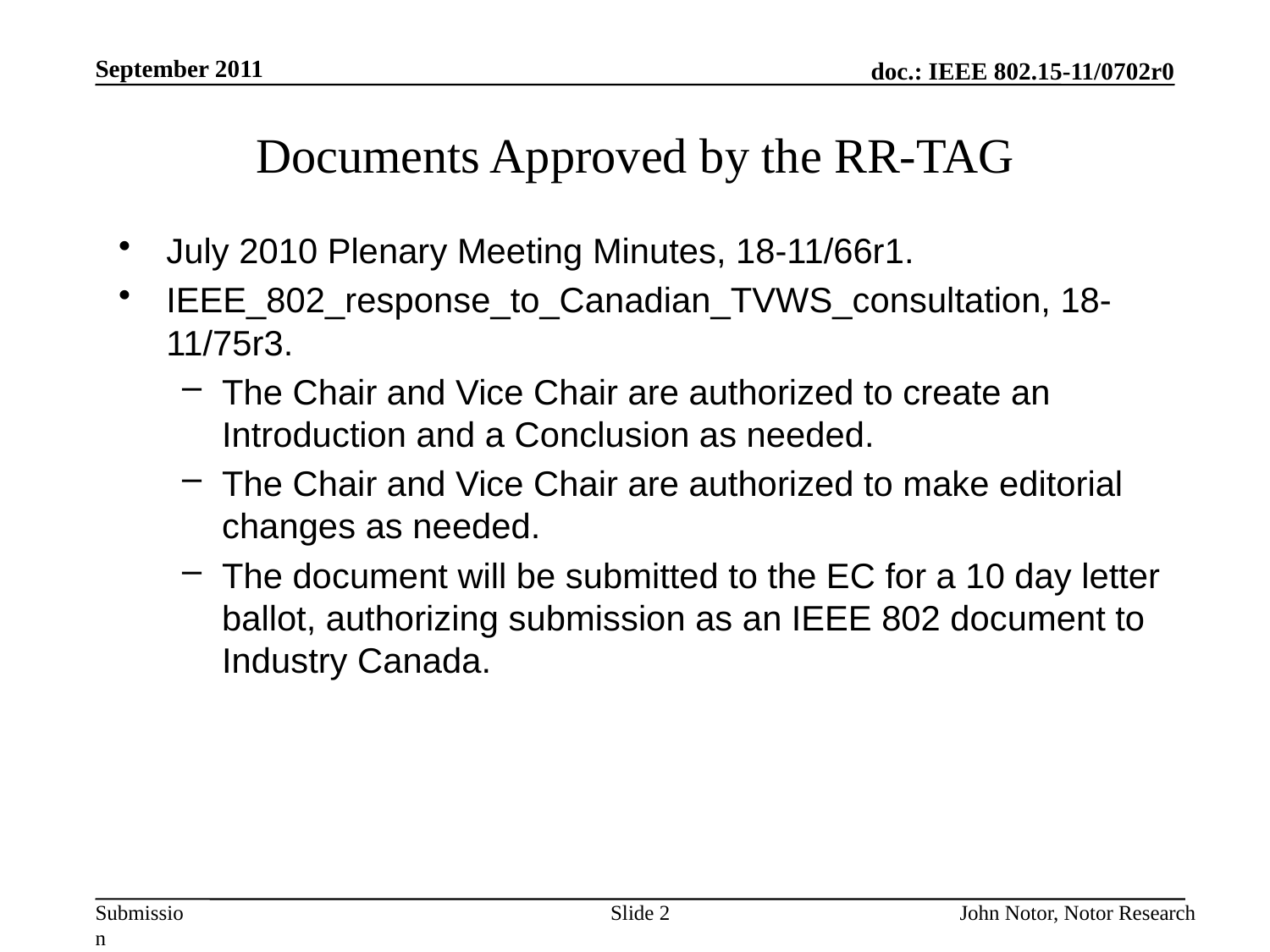

September 2011
# Documents Approved by the RR-TAG
July 2010 Plenary Meeting Minutes, 18-11/66r1.
IEEE_802_response_to_Canadian_TVWS_consultation, 18-11/75r3.
The Chair and Vice Chair are authorized to create an Introduction and a Conclusion as needed.
The Chair and Vice Chair are authorized to make editorial changes as needed.
The document will be submitted to the EC for a 10 day letter ballot, authorizing submission as an IEEE 802 document to Industry Canada.

Slide 2
John Notor, Notor Research